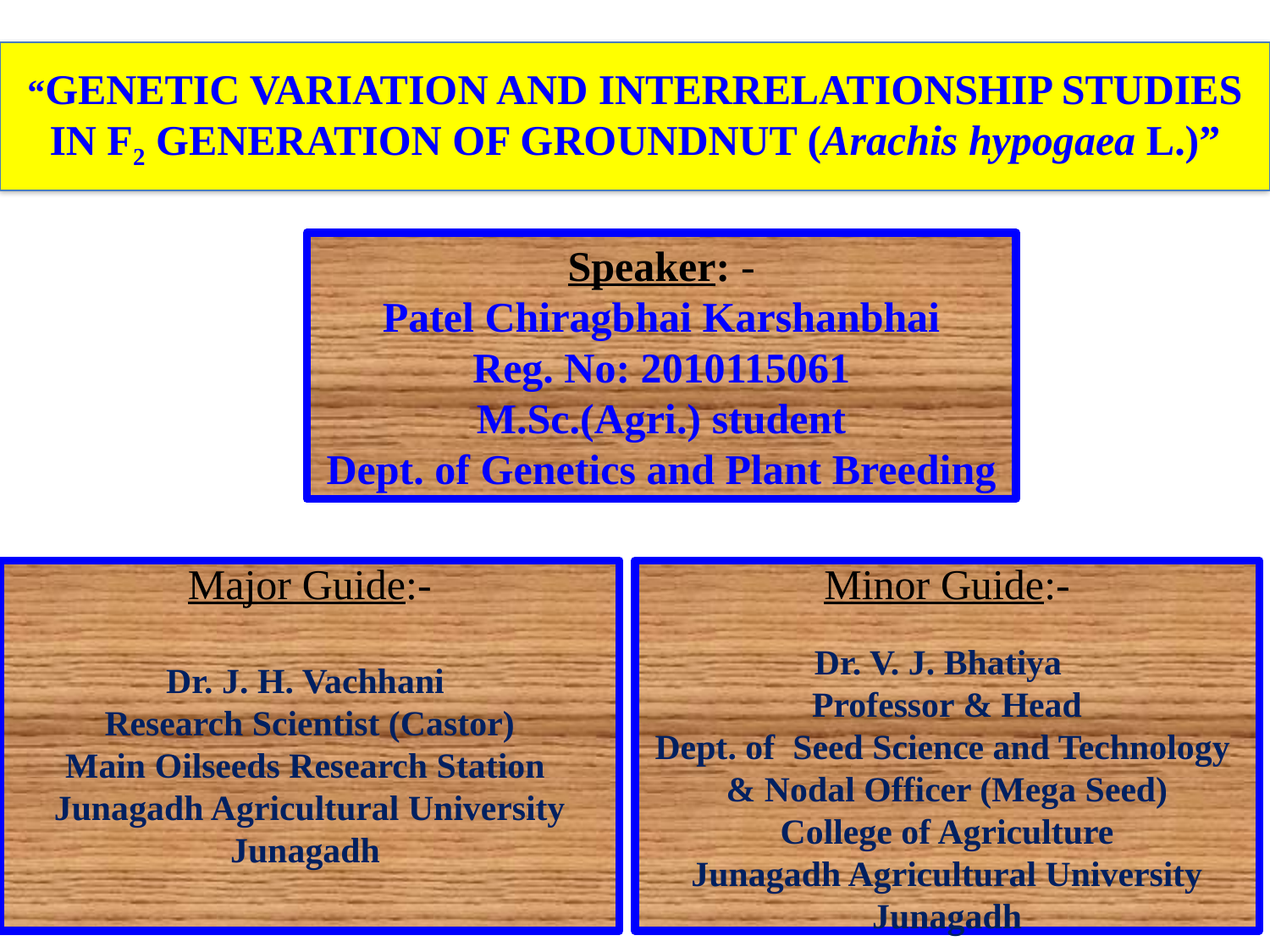

“GENETIC VARIATION AND INTERRELATIONSHIP STUDIES IN F2 GENERATION OF GROUNDNUT (Arachis hypogaea L.)”

Speaker: -
Patel Chiragbhai Karshanbhai
Reg. No: 2010115061
M.Sc.(Agri.) student
Dept. of Genetics and Plant Breeding
Major Guide:-

Dr. J. H. Vachhani
Research Scientist (Castor)
Main Oilseeds Research Station
Junagadh Agricultural University Junagadh

Minor Guide:-

Dr. V. J. Bhatiya
Professor & Head
Dept. of  Seed Science and Technology
& Nodal Officer (Mega Seed)
College of Agriculture
Junagadh Agricultural University
Junagadh

2